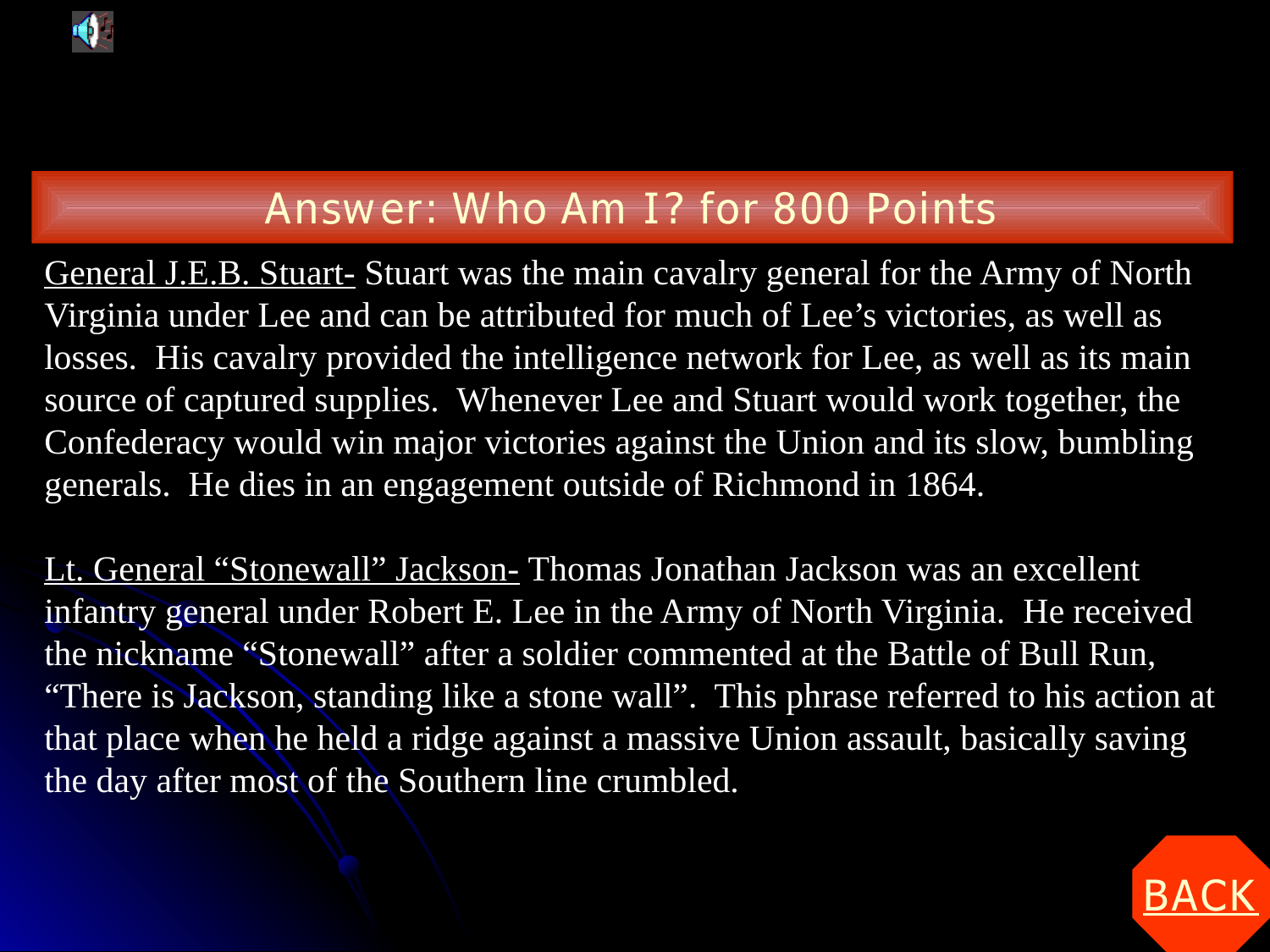

Answer: Who Am I? for 800 Points
General J.E.B. Stuart- Stuart was the main cavalry general for the Army of North Virginia under Lee and can be attributed for much of Lee’s victories, as well as losses.  His cavalry provided the intelligence network for Lee, as well as its main source of captured supplies.  Whenever Lee and Stuart would work together, the Confederacy would win major victories against the Union and its slow, bumbling generals.  He dies in an engagement outside of Richmond in 1864.

Lt. General “Stonewall” Jackson- Thomas Jonathan Jackson was an excellent infantry general under Robert E. Lee in the Army of North Virginia.  He received the nickname “Stonewall” after a soldier commented at the Battle of Bull Run, “There is Jackson, standing like a stone wall”.  This phrase referred to his action at that place when he held a ridge against a massive Union assault, basically saving the day after most of the Southern line crumbled.
BACK